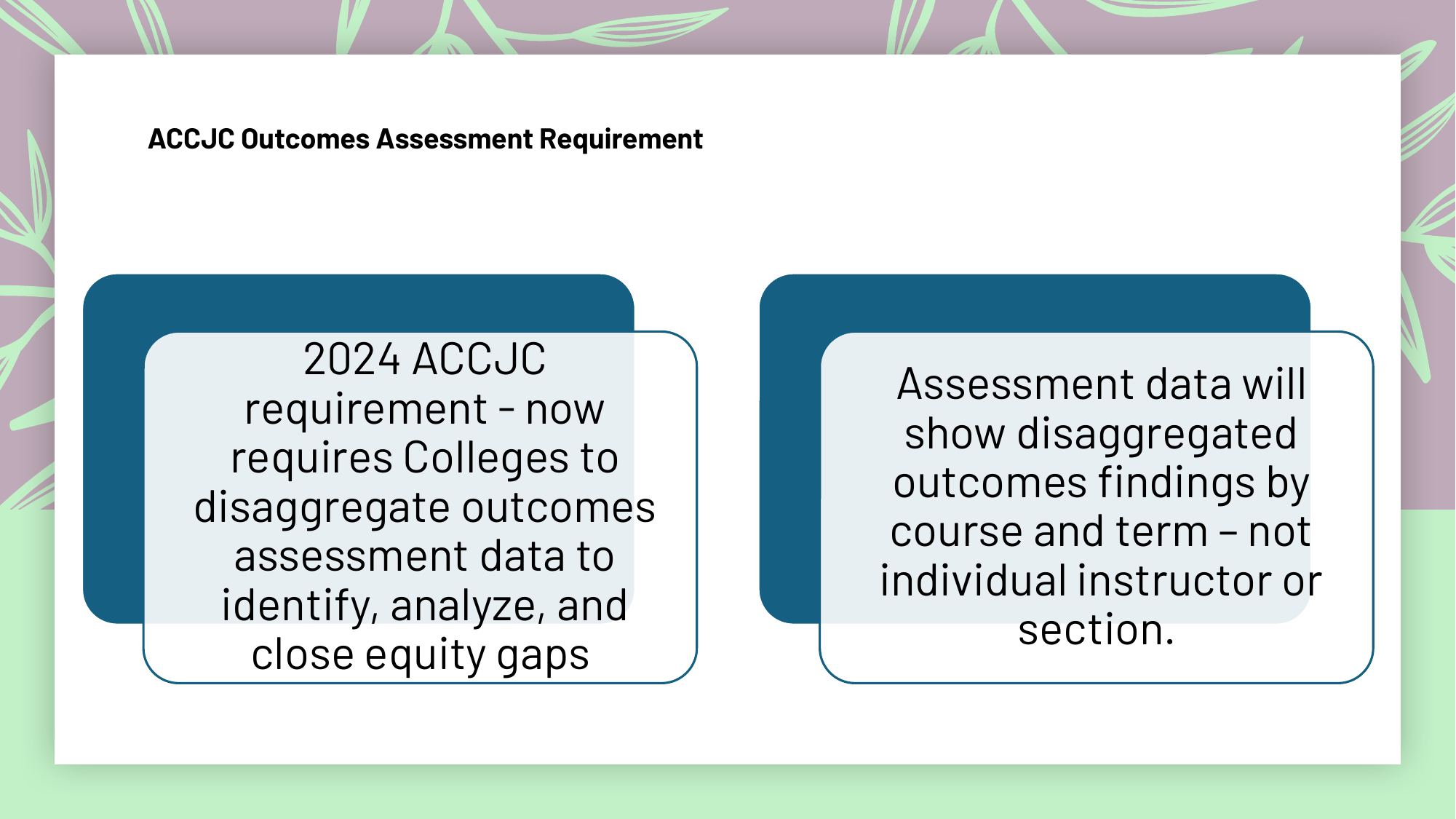

# ACCJC Outcomes Assessment Requirement
2024 ACCJC requirement - now requires Colleges to disaggregate outcomes assessment data to identify, analyze, and close equity gaps
Assessment data will show disaggregated outcomes findings by course and term – not individual instructor or section.